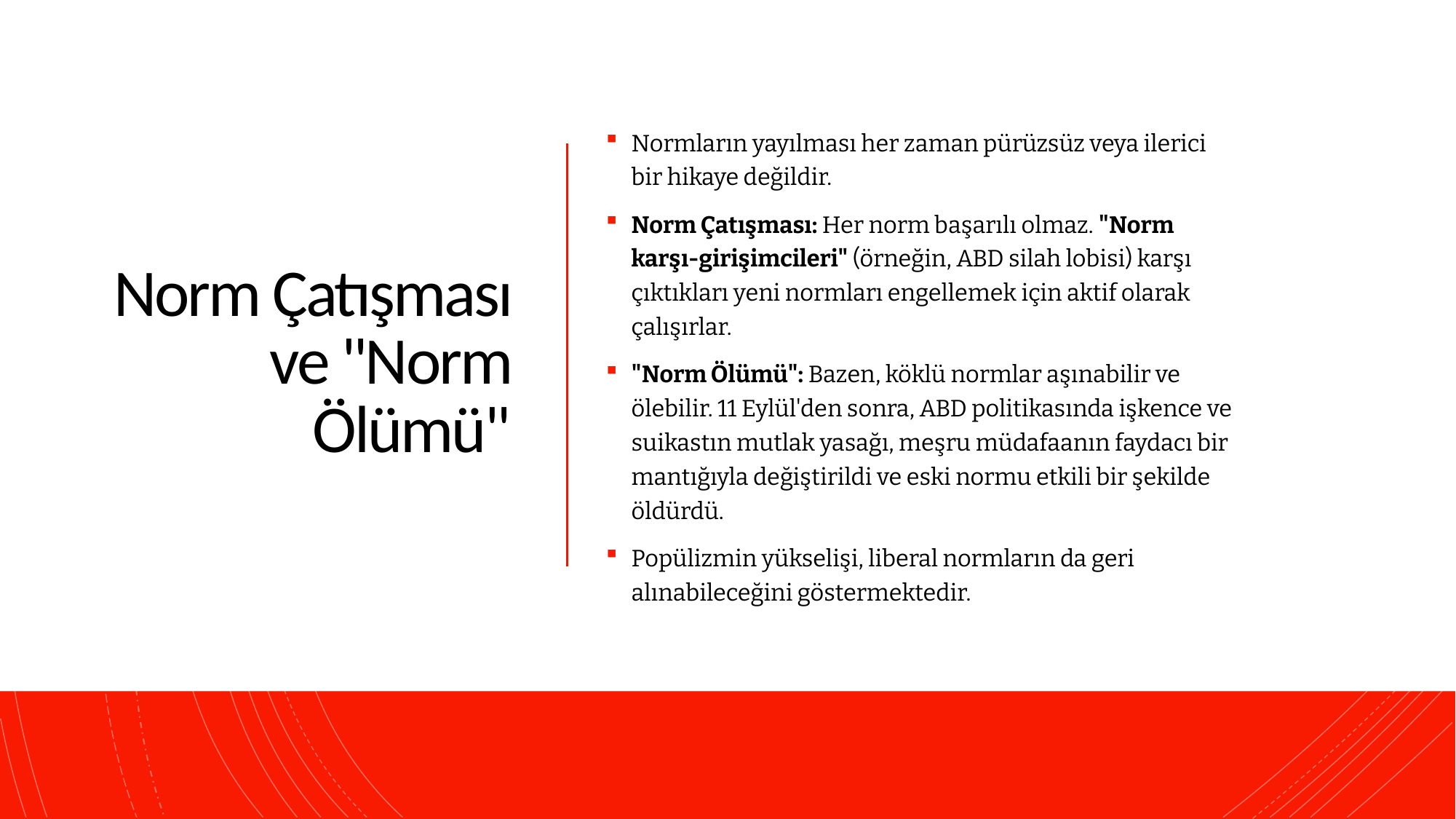

# Norm Çatışması ve "Norm Ölümü"
Normların yayılması her zaman pürüzsüz veya ilerici bir hikaye değildir.
Norm Çatışması: Her norm başarılı olmaz. "Norm karşı-girişimcileri" (örneğin, ABD silah lobisi) karşı çıktıkları yeni normları engellemek için aktif olarak çalışırlar.
"Norm Ölümü": Bazen, köklü normlar aşınabilir ve ölebilir. 11 Eylül'den sonra, ABD politikasında işkence ve suikastın mutlak yasağı, meşru müdafaanın faydacı bir mantığıyla değiştirildi ve eski normu etkili bir şekilde öldürdü.
Popülizmin yükselişi, liberal normların da geri alınabileceğini göstermektedir.